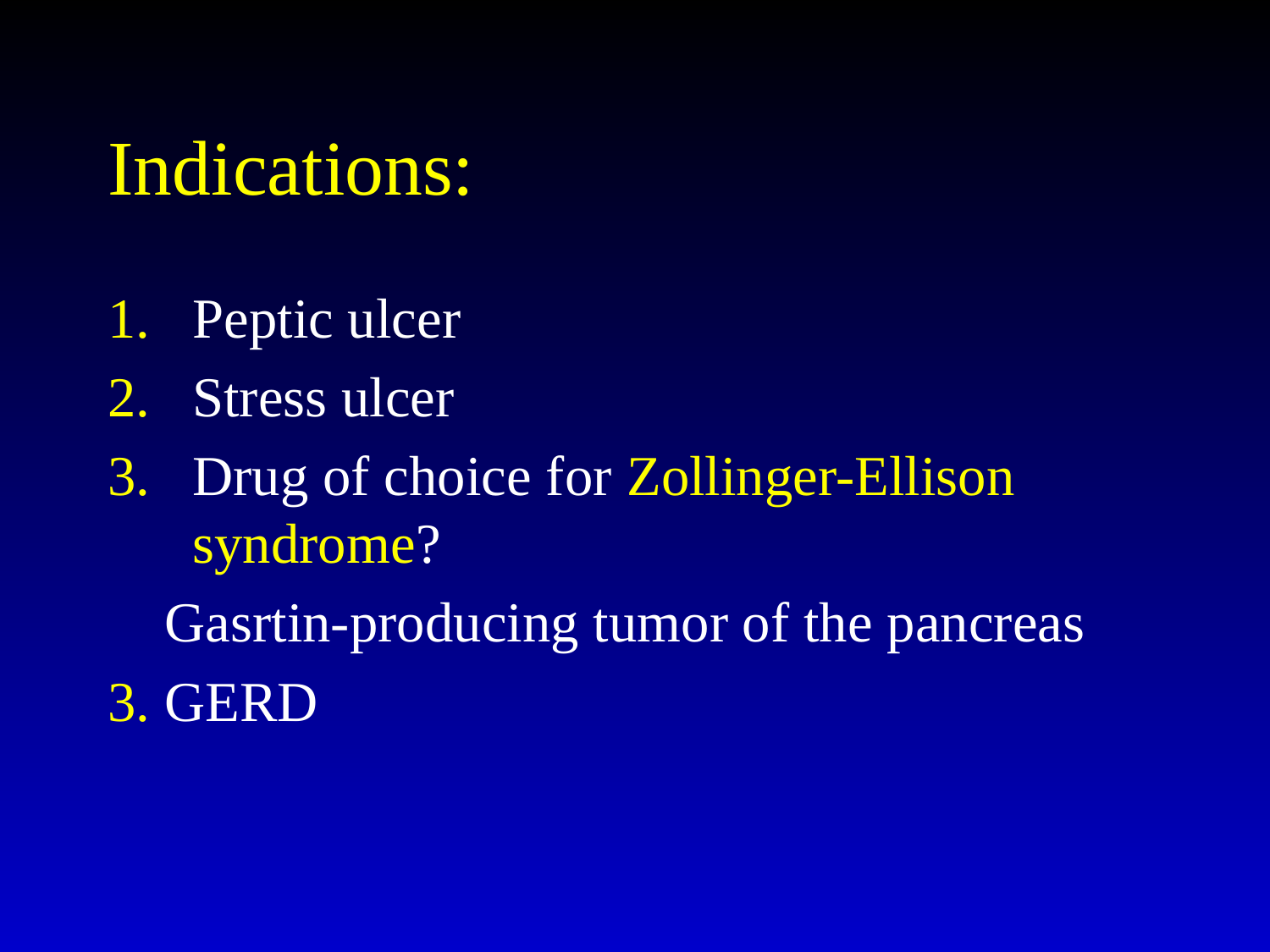

# Indications:
Peptic ulcer
Stress ulcer
Drug of choice for Zollinger-Ellison syndrome?
    Gasrtin-producing tumor of the pancreas
3. GERD